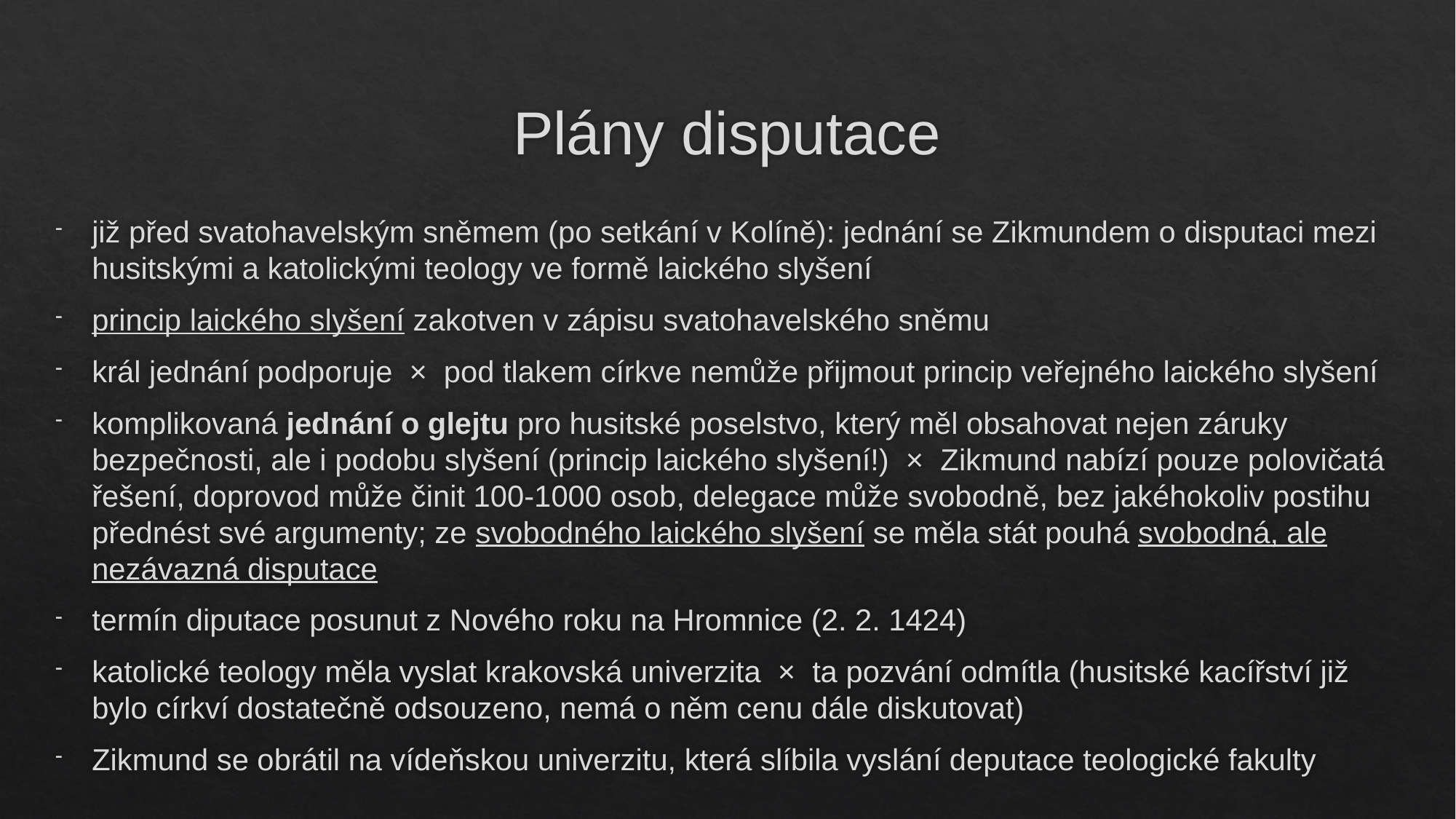

# Plány disputace
již před svatohavelským sněmem (po setkání v Kolíně): jednání se Zikmundem o disputaci mezi husitskými a katolickými teology ve formě laického slyšení
princip laického slyšení zakotven v zápisu svatohavelského sněmu
král jednání podporuje  ×  pod tlakem církve nemůže přijmout princip veřejného laického slyšení
komplikovaná jednání o glejtu pro husitské poselstvo, který měl obsahovat nejen záruky bezpečnosti, ale i podobu slyšení (princip laického slyšení!)  ×  Zikmund nabízí pouze polovičatá řešení, doprovod může činit 100-1000 osob, delegace může svobodně, bez jakéhokoliv postihu přednést své argumenty; ze svobodného laického slyšení se měla stát pouhá svobodná, ale nezávazná disputace
termín diputace posunut z Nového roku na Hromnice (2. 2. 1424)
katolické teology měla vyslat krakovská univerzita  ×  ta pozvání odmítla (husitské kacířství již bylo církví dostatečně odsouzeno, nemá o něm cenu dále diskutovat)
Zikmund se obrátil na vídeňskou univerzitu, která slíbila vyslání deputace teologické fakulty